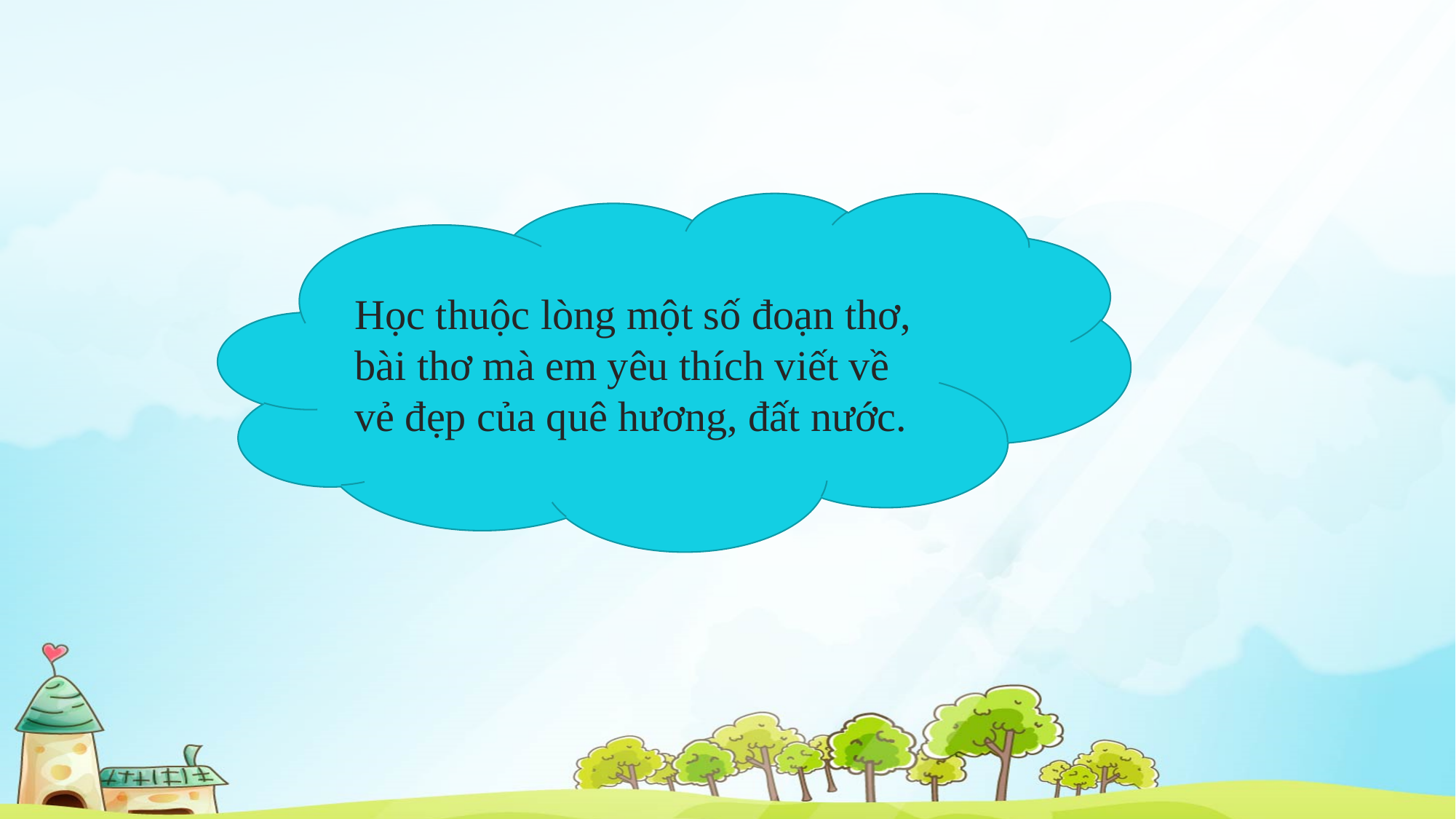

Học thuộc lòng một số đoạn thơ, bài thơ mà em yêu thích viết về vẻ đẹp của quê hương, đất nước.